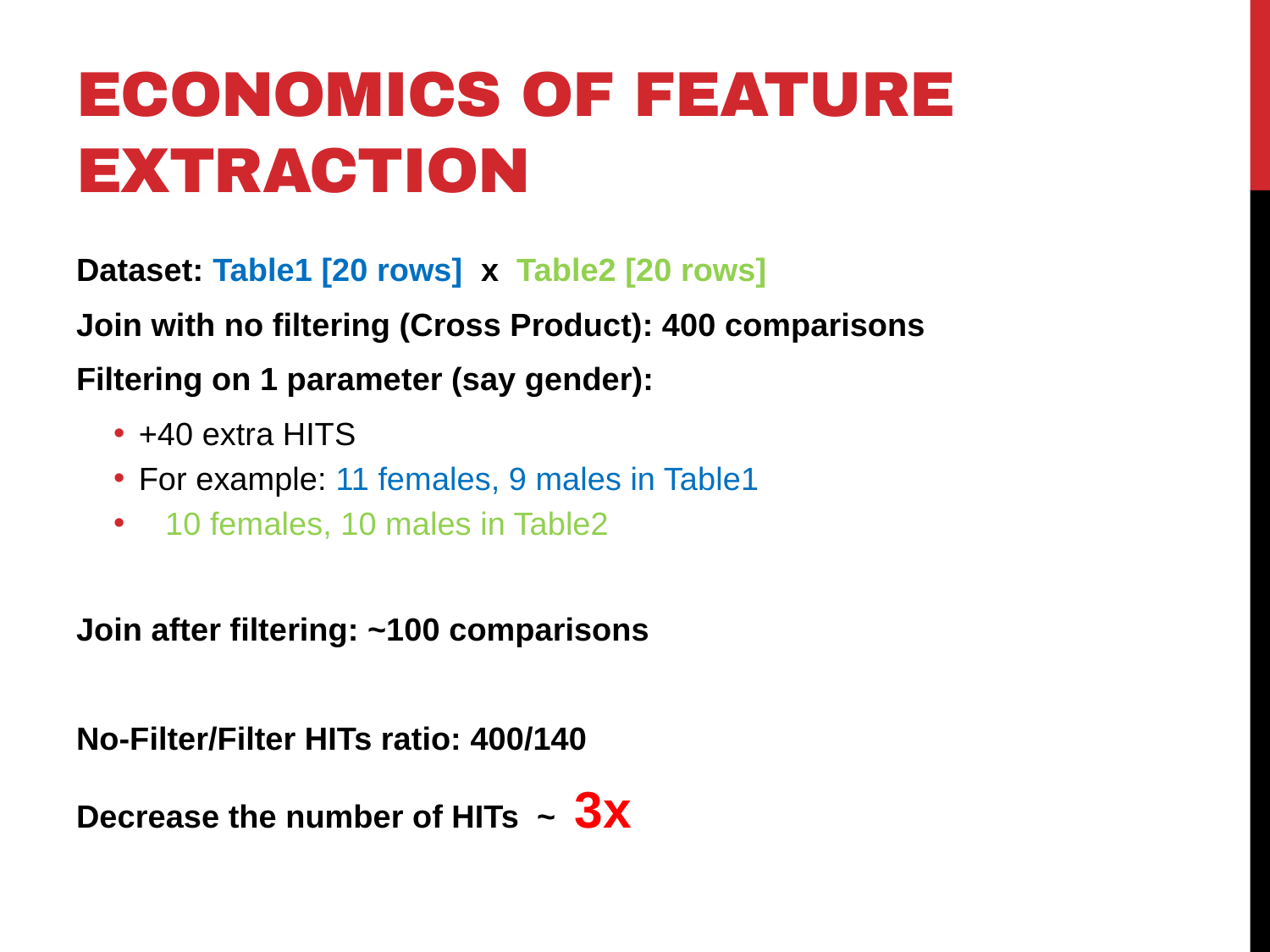

# Economics of feature extraction
Dataset: Table1 [20 rows]  x  Table2 [20 rows]
Join with no filtering (Cross Product): 400 comparisons
Filtering on 1 parameter (say gender):
+40 extra HITS
For example: 11 females, 9 males in Table1
		   10 females, 10 males in Table2

Join after filtering: ~100 comparisons

No-Filter/Filter HITs ratio: 400/140
Decrease the number of HITs  ~  3x